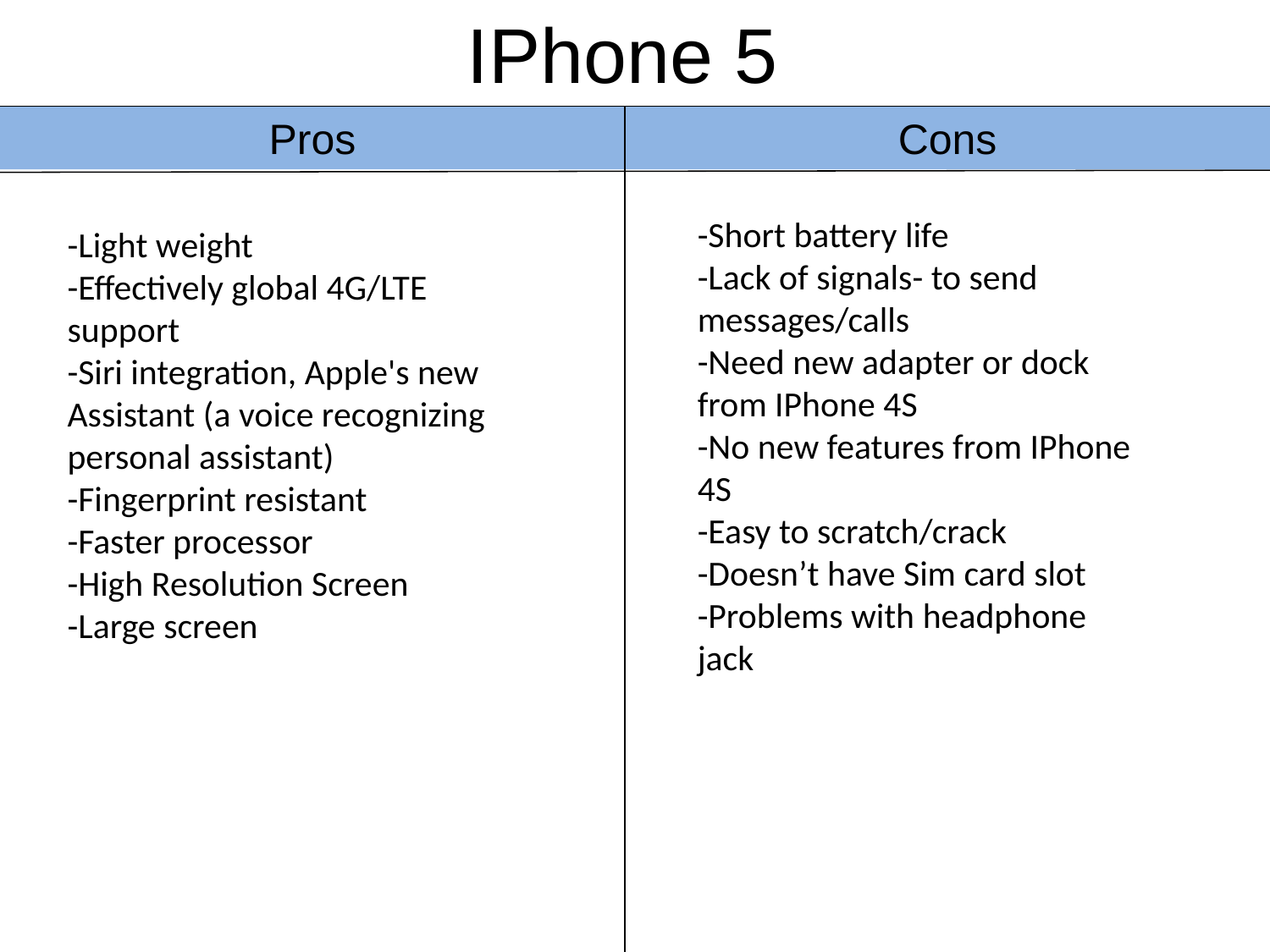

IPhone 5
Pros
Cons
-Short battery life
-Lack of signals- to send messages/calls
-Need new adapter or dock from IPhone 4S
-No new features from IPhone 4S
-Easy to scratch/crack
-Doesn’t have Sim card slot
-Problems with headphone jack
-Light weight
-Effectively global 4G/LTE support
-Siri integration, Apple's new Assistant (a voice recognizing personal assistant)
-Fingerprint resistant
-Faster processor
-High Resolution Screen
-Large screen